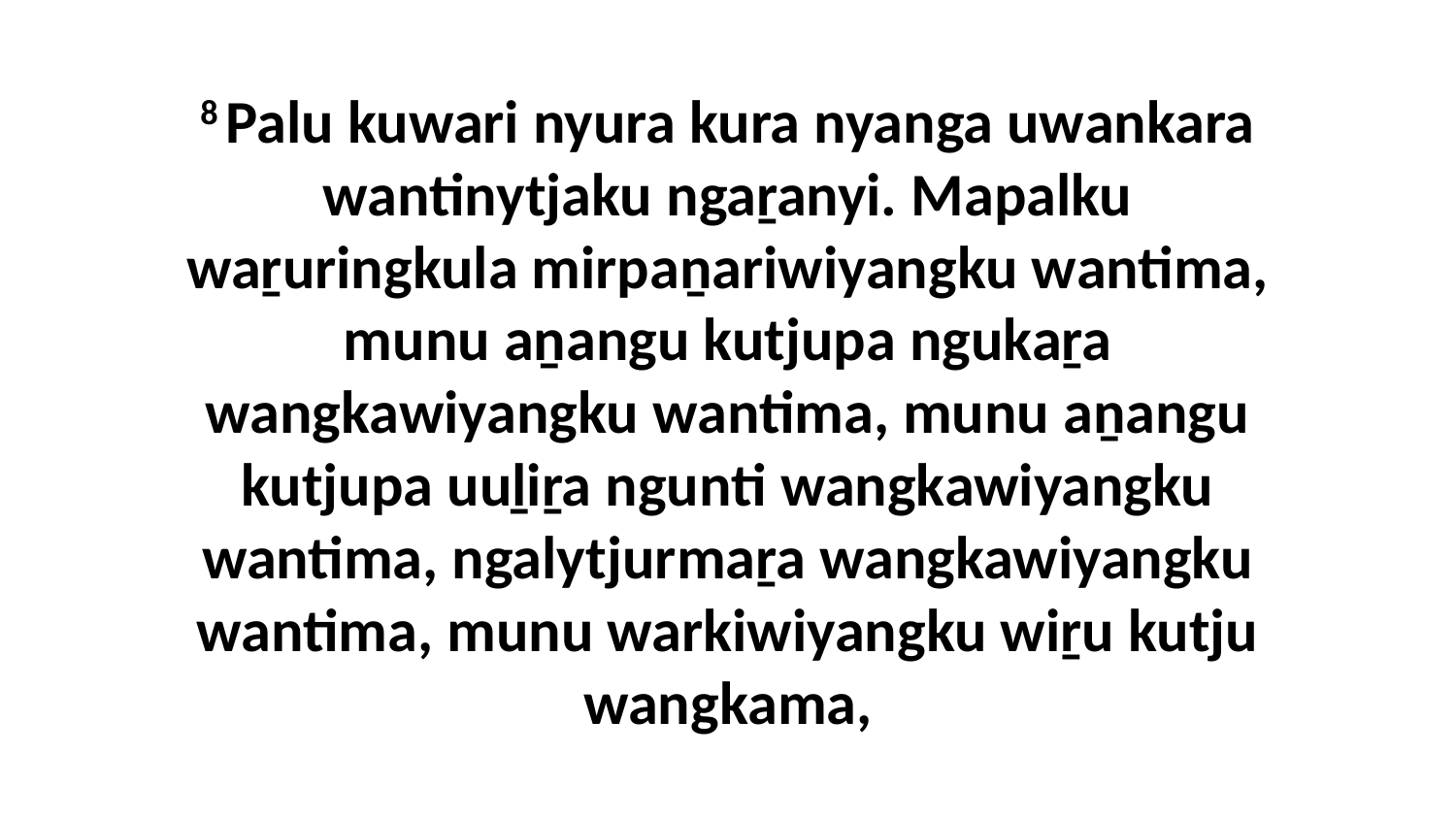

8 Palu kuwari nyura kura nyanga uwankara wantinytjaku ngaṟanyi. Mapalku waṟuringkula mirpaṉariwiyangku wantima, munu aṉangu kutjupa ngukaṟa wangkawiyangku wantima, munu aṉangu kutjupa uuḻiṟa ngunti wangkawiyangku wantima, ngalytjurmaṟa wangkawiyangku wantima, munu warkiwiyangku wiṟu kutju wangkama,